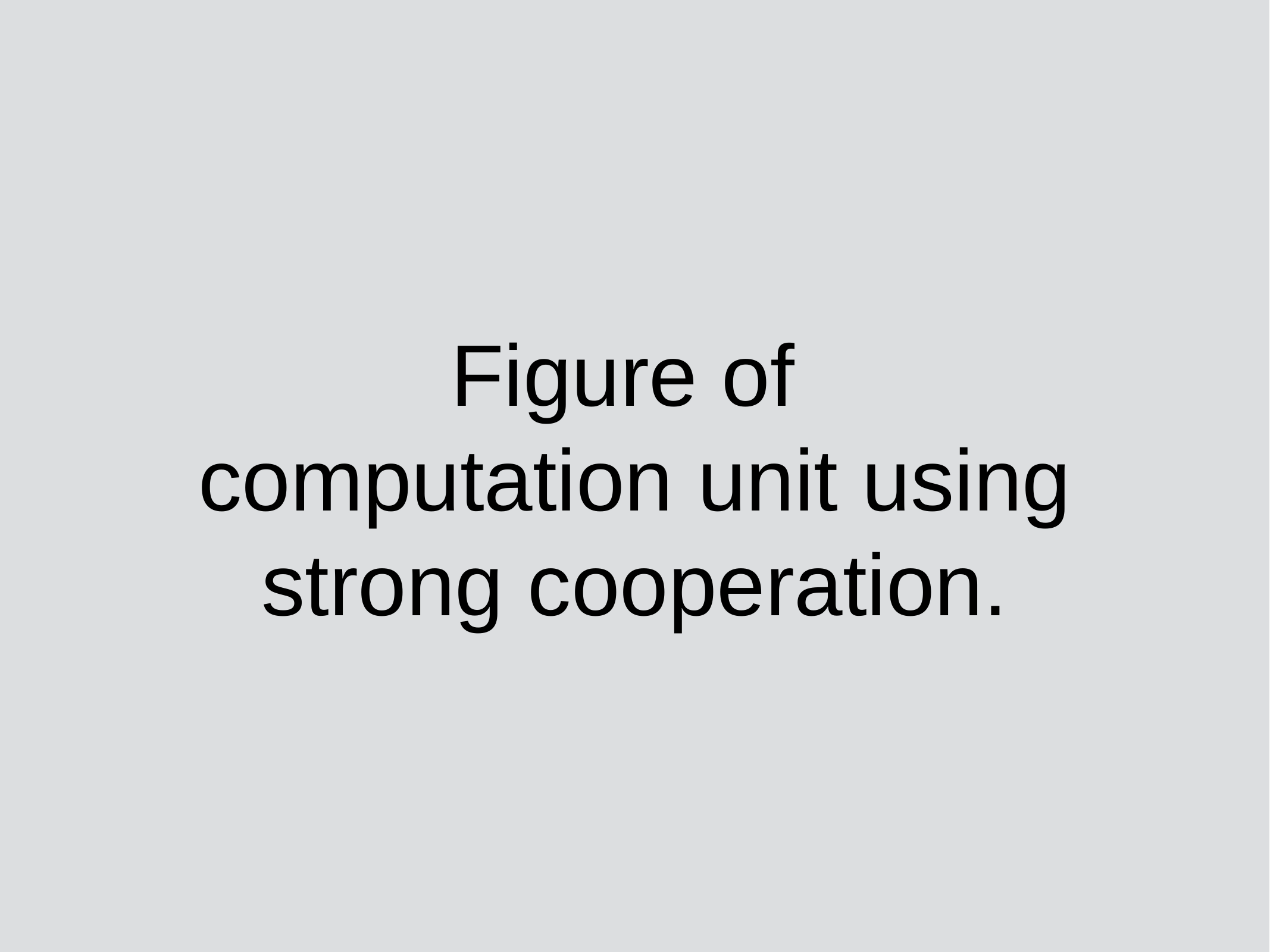

# Figure of computation unit using strong cooperation.